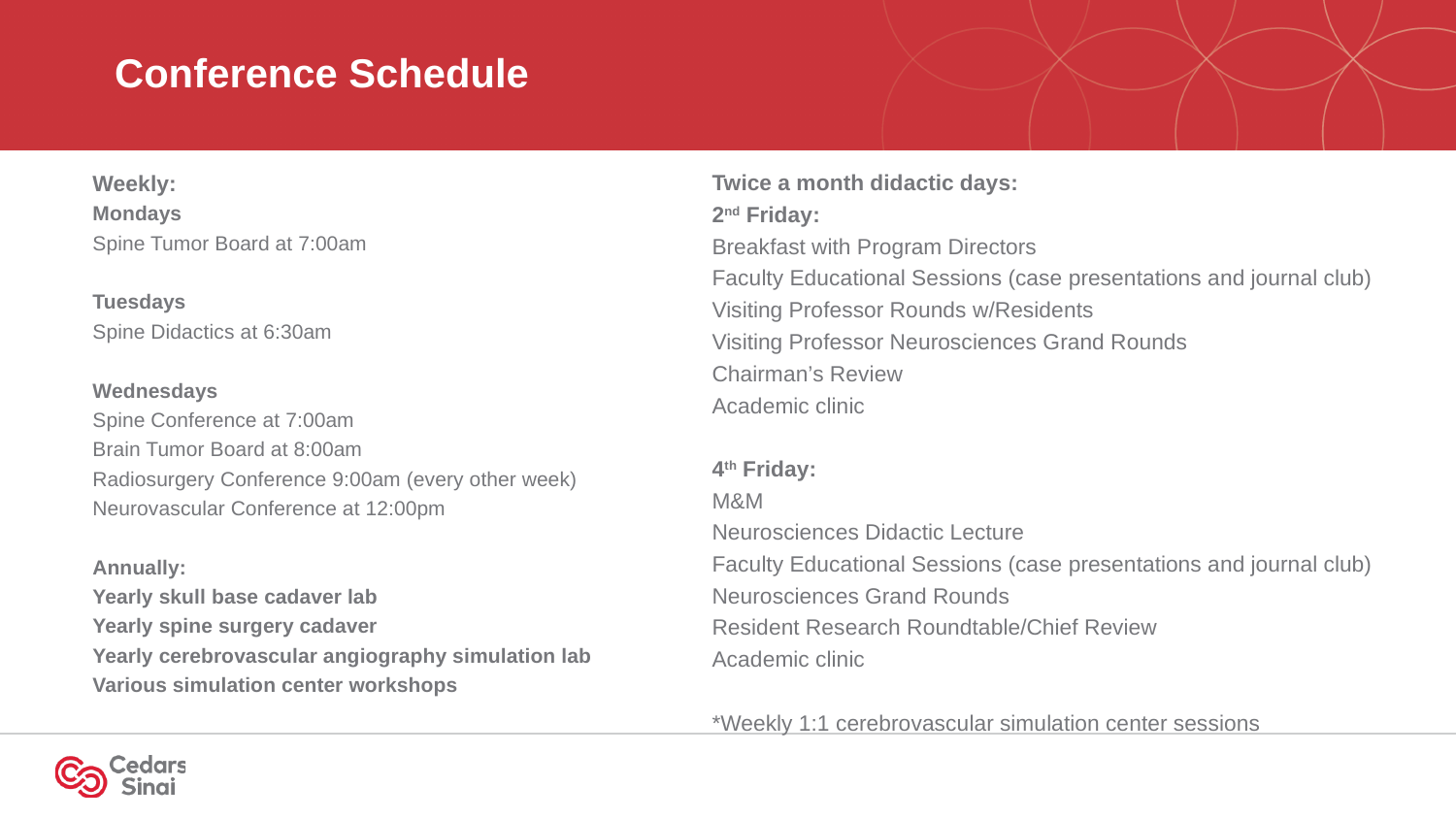

# Conference Schedule
Weekly:
Mondays
Spine Tumor Board at 7:00am

Tuesdays
Spine Didactics at 6:30am

Wednesdays
Spine Conference at 7:00am
Brain Tumor Board at 8:00am
Radiosurgery Conference 9:00am (every other week)
Neurovascular Conference at 12:00pm

Annually:
Yearly skull base cadaver lab
Yearly spine surgery cadaver
Yearly cerebrovascular angiography simulation lab
Various simulation center workshops

Twice a month didactic days:
2nd Friday:
Breakfast with Program Directors
Faculty Educational Sessions (case presentations and journal club)
Visiting Professor Rounds w/Residents
Visiting Professor Neurosciences Grand Rounds
Chairman’s Review
Academic clinic

4th Friday:
M&M
Neurosciences Didactic Lecture
Faculty Educational Sessions (case presentations and journal club)
Neurosciences Grand Rounds
Resident Research Roundtable/Chief Review
Academic clinic

*Weekly 1:1 cerebrovascular simulation center sessions